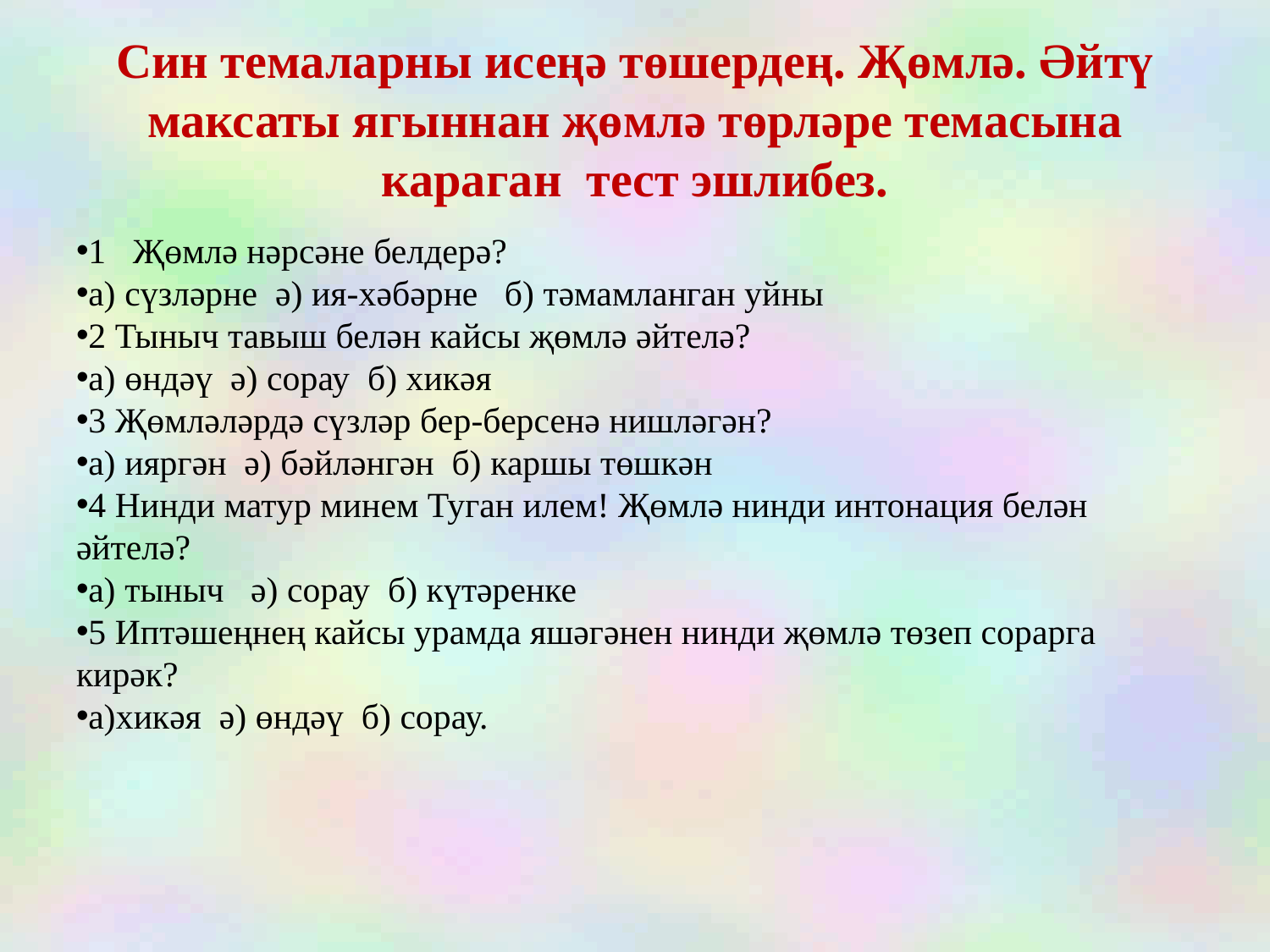

# Син темаларны исеңә төшердең. Җөмлә. Әйтү максаты ягыннан җөмлә төрләре темасына караган  тест эшлибез.
1   Җөмлә нәрсәне белдерә?
а) сүзләрне  ә) ия-хәбәрне   б) тәмамланган уйны
2 Тыныч тавыш белән кайсы җөмлә әйтелә?
а) өндәү  ә) сорау  б) хикәя
3 Җөмләләрдә сүзләр бер-берсенә нишләгән?
а) ияргән  ә) бәйләнгән  б) каршы төшкән
4 Нинди матур минем Туган илем! Җөмлә нинди интонация белән әйтелә?
а) тыныч   ә) сорау  б) күтәренке
5 Иптәшеңнең кайсы урамда яшәгәнен нинди җөмлә төзеп сорарга кирәк?
а)хикәя  ә) өндәү  б) сорау.